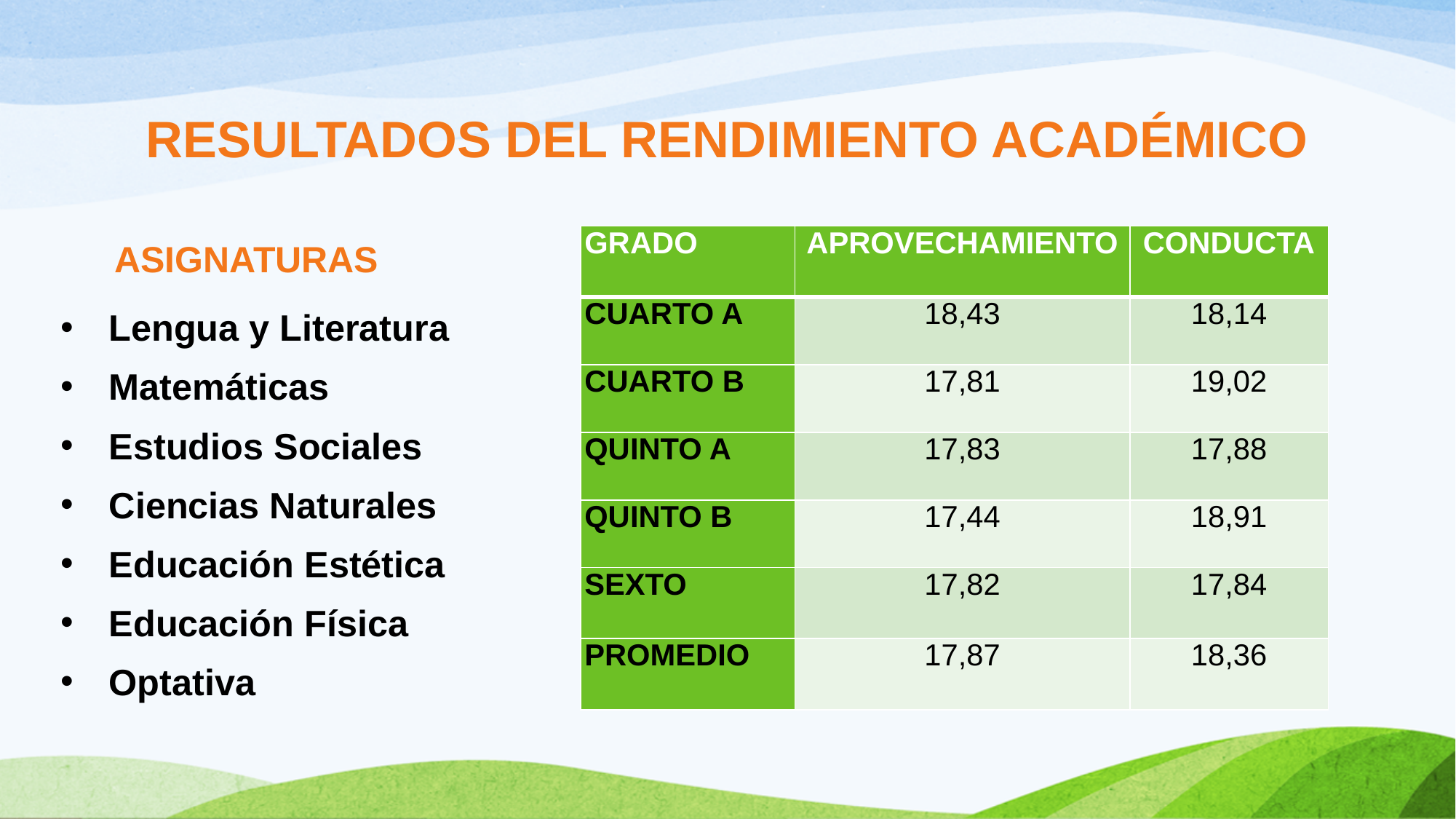

# RESULTADOS DEL RENDIMIENTO ACADÉMICO
ASIGNATURAS
| GRADO | APROVECHAMIENTO | CONDUCTA |
| --- | --- | --- |
| CUARTO A | 18,43 | 18,14 |
| CUARTO B | 17,81 | 19,02 |
| QUINTO A | 17,83 | 17,88 |
| QUINTO B | 17,44 | 18,91 |
| SEXTO | 17,82 | 17,84 |
| PROMEDIO | 17,87 | 18,36 |
Lengua y Literatura
Matemáticas
Estudios Sociales
Ciencias Naturales
Educación Estética
Educación Física
Optativa